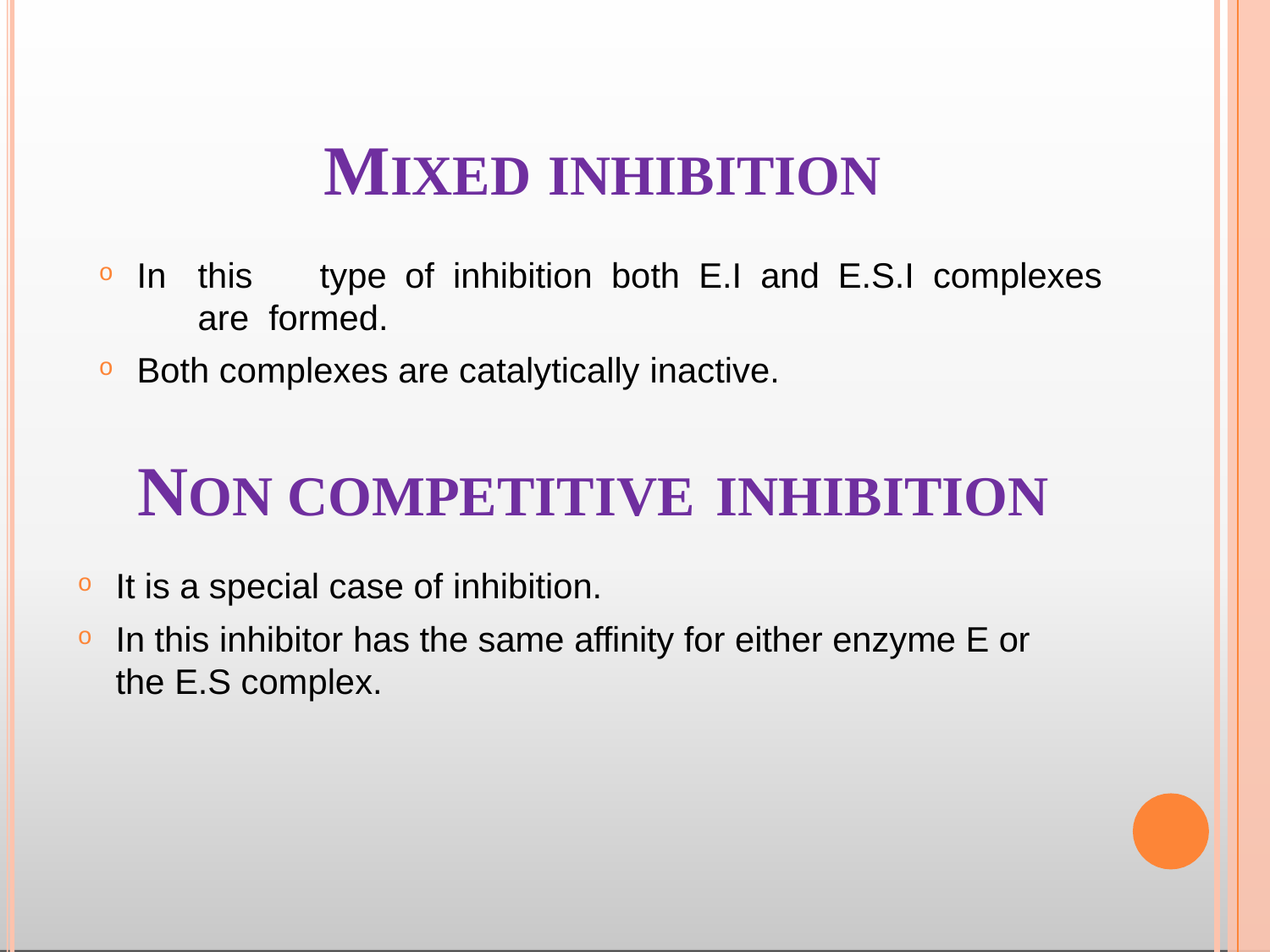

# MIXED INHIBITION
In	this	type	of	inhibition	both	E.I	and	E.S.I	complexes	are  formed.
Both complexes are catalytically inactive.

NON COMPETITIVE INHIBITION
It is a special case of inhibition.
In this inhibitor has the same affinity for either enzyme E or  the E.S complex.